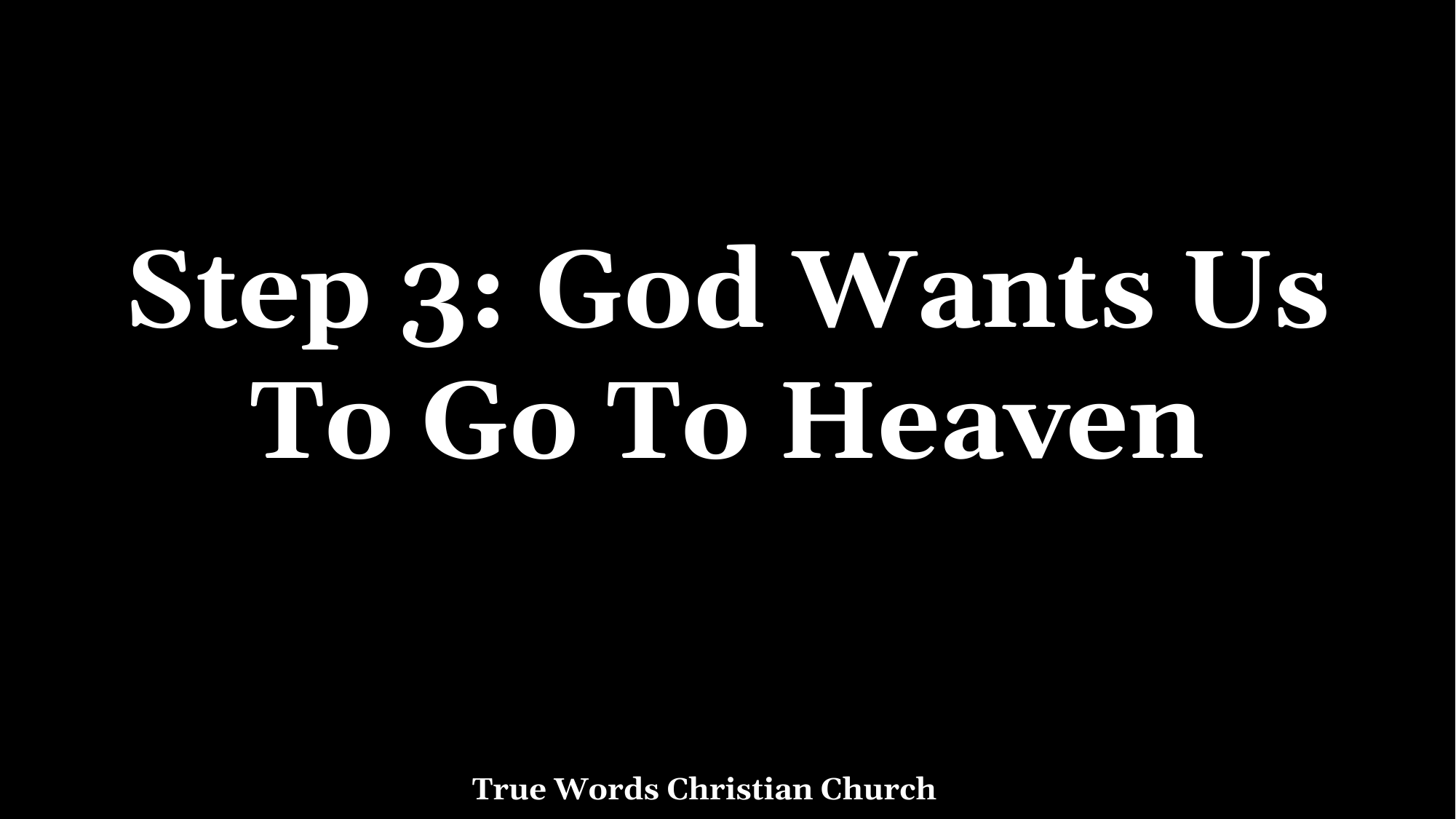

Step 3: God Wants Us
To Go To Heaven
True Words Christian Church